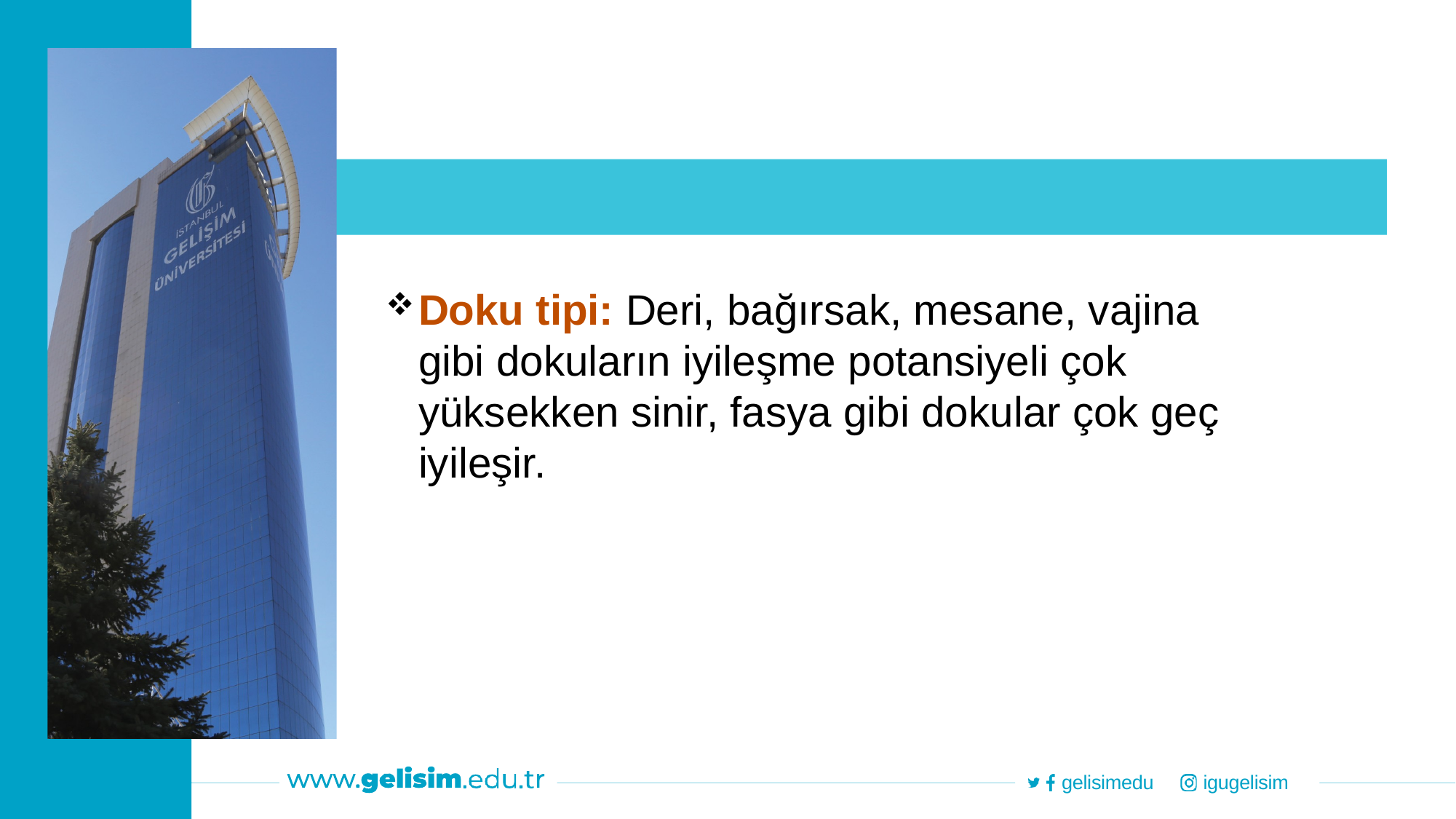

Doku tipi: Deri, bağırsak, mesane, vajina gibi dokuların iyileşme potansiyeli çok yüksekken sinir, fasya gibi dokular çok geç iyileşir.